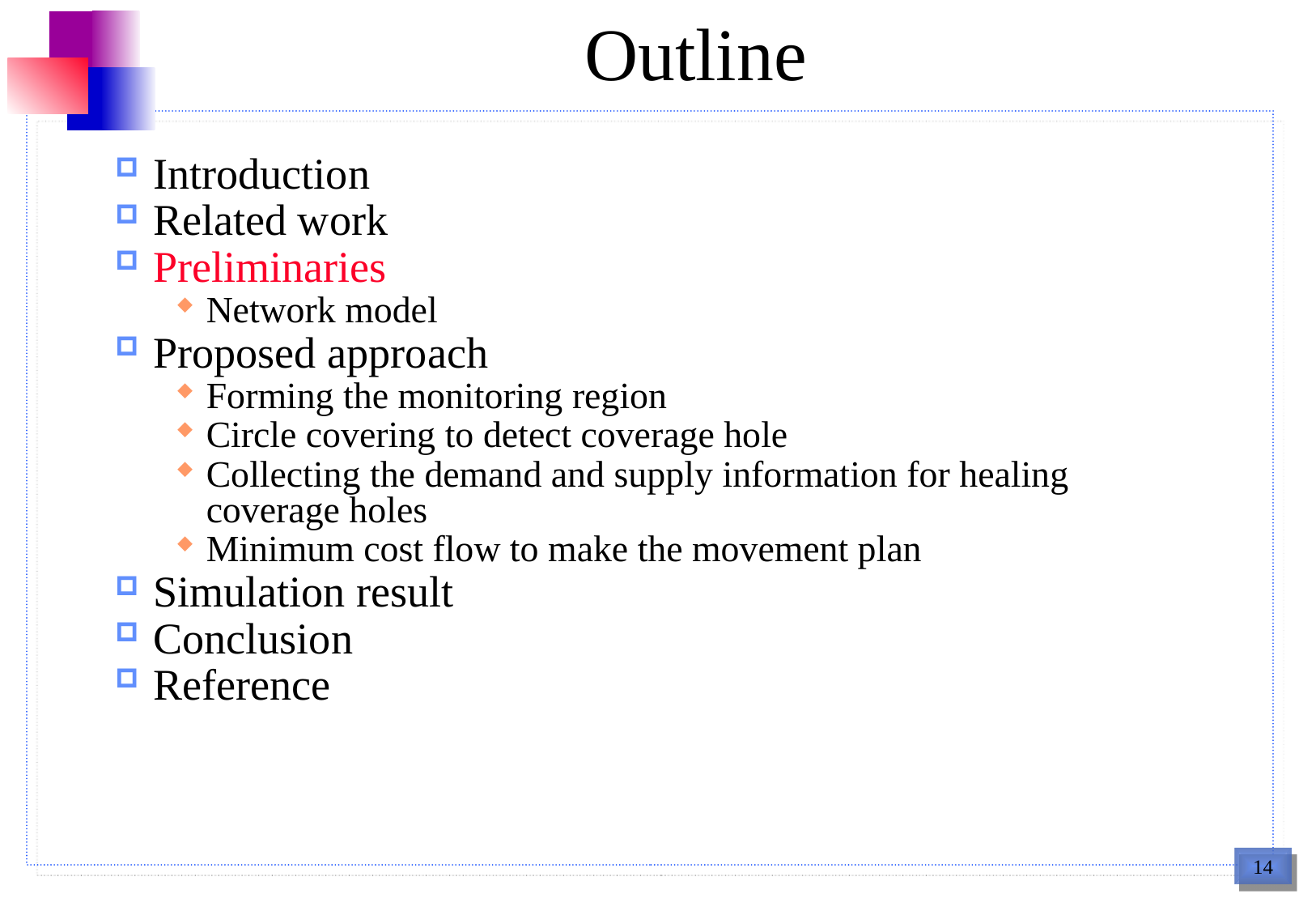

# Outline
Introduction
Related work
Preliminaries
Network model
Proposed approach
Forming the monitoring region
Circle covering to detect coverage hole
Collecting the demand and supply information for healing coverage holes
Minimum cost flow to make the movement plan
Simulation result
Conclusion
Reference